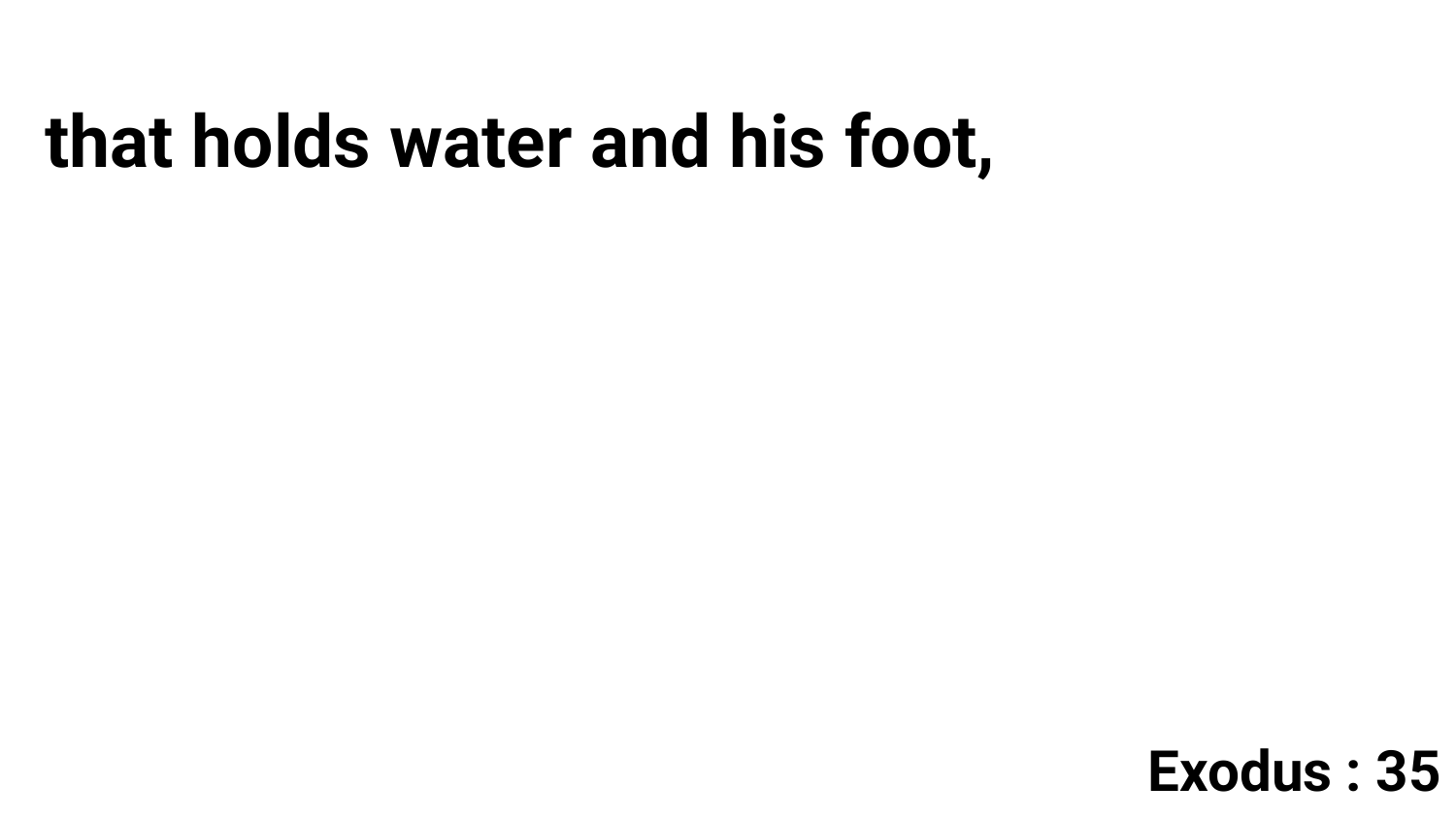

that holds water and his foot,
Exodus : 35